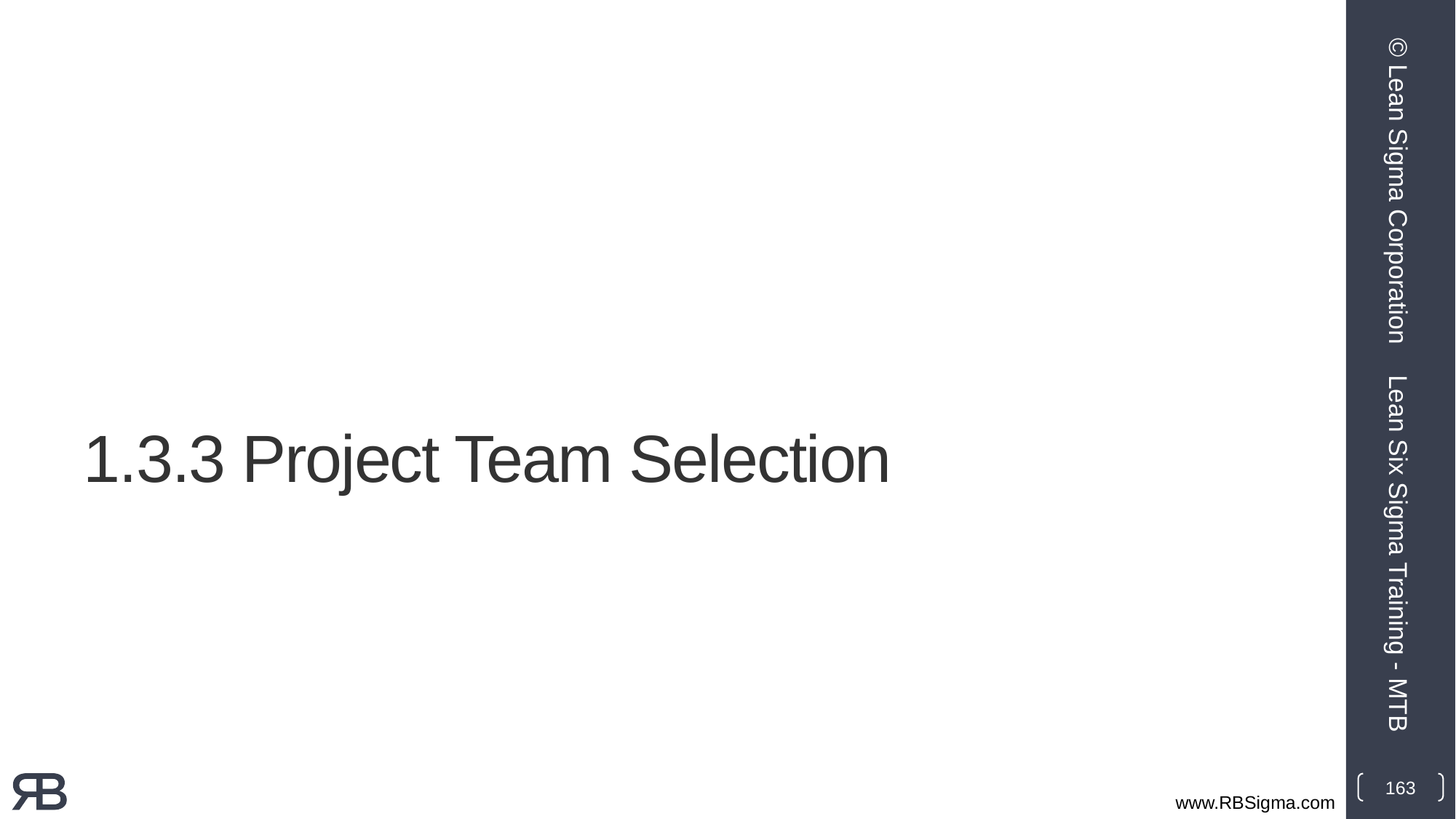

© Lean Sigma Corporation
# 1.3.3 Project Team Selection
Lean Six Sigma Training - MTB
163